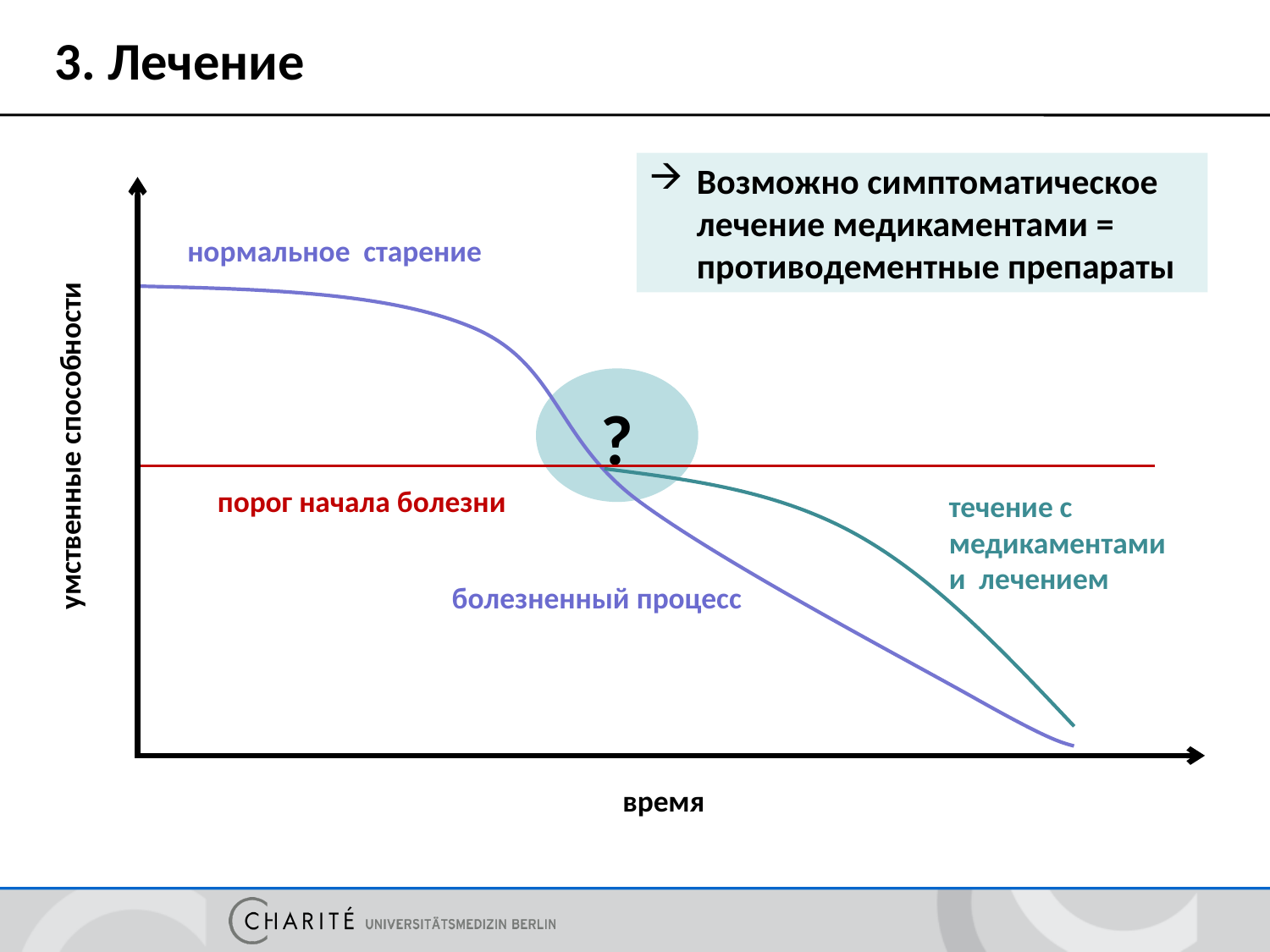

3. Лечение

Возможно симптоматическое лечение медикаментами = противодементные препараты
нормальное  старение

?
умственные способности

порог начала болезни
течение с медикаментами и  лечением
болезненный процесс
время